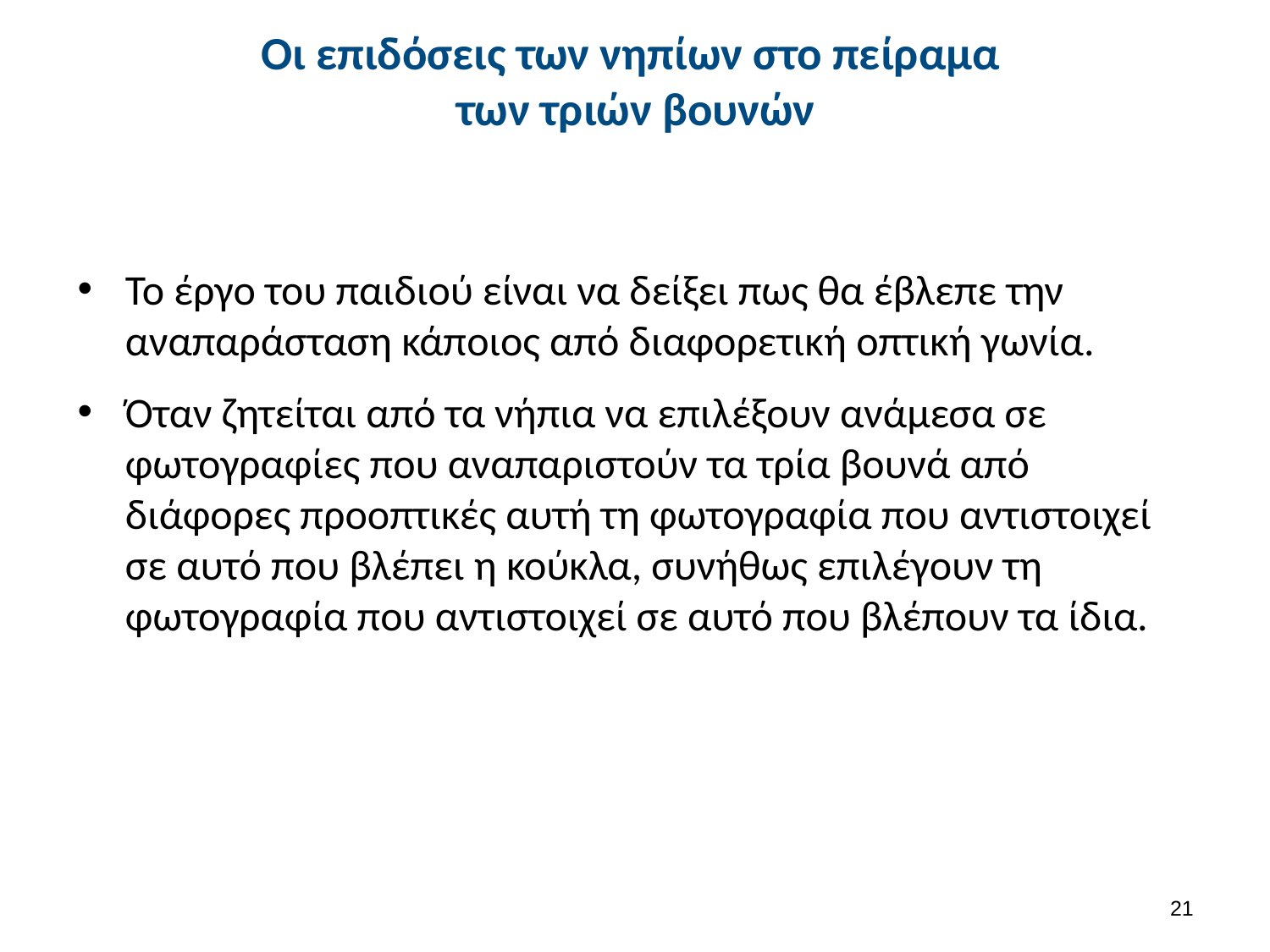

# Οι επιδόσεις των νηπίων στο πείραμα των τριών βουνών
Το έργο του παιδιού είναι να δείξει πως θα έβλεπε την αναπαράσταση κάποιος από διαφορετική οπτική γωνία.
Όταν ζητείται από τα νήπια να επιλέξουν ανάμεσα σε φωτογραφίες που αναπαριστούν τα τρία βουνά από διάφορες προοπτικές αυτή τη φωτογραφία που αντιστοιχεί σε αυτό που βλέπει η κούκλα, συνήθως επιλέγουν τη φωτογραφία που αντιστοιχεί σε αυτό που βλέπουν τα ίδια.

21